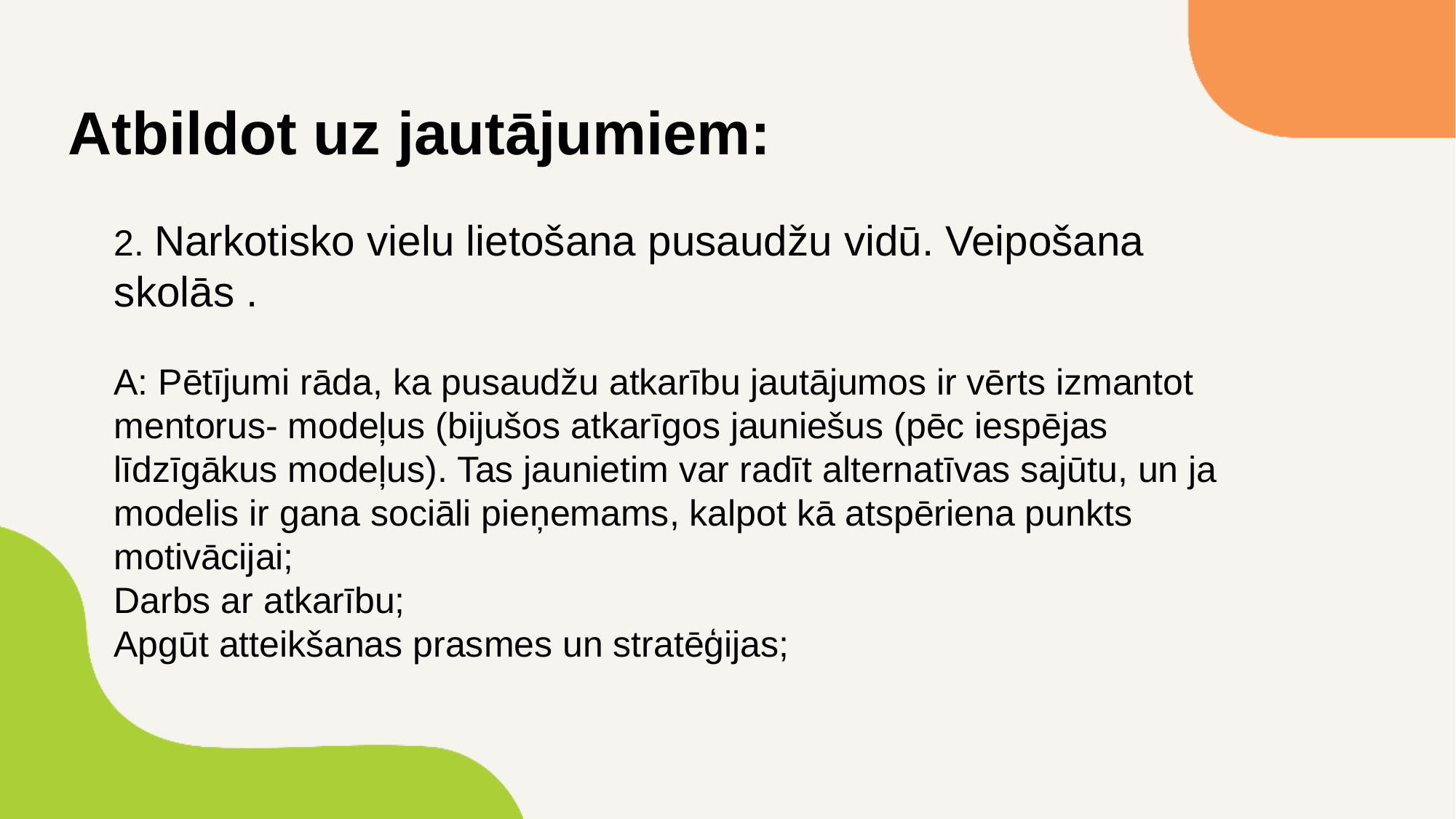

Atbildot uz jautājumiem:

2. Narkotisko vielu lietošana pusaudžu vidū. Veipošana skolās .

A: Pētījumi rāda, ka pusaudžu atkarību jautājumos ir vērts izmantot mentorus- modeļus (bijušos atkarīgos jauniešus (pēc iespējas līdzīgākus modeļus). Tas jaunietim var radīt alternatīvas sajūtu, un ja modelis ir gana sociāli pieņemams, kalpot kā atspēriena punkts motivācijai;
Darbs ar atkarību;
Apgūt atteikšanas prasmes un stratēģijas;